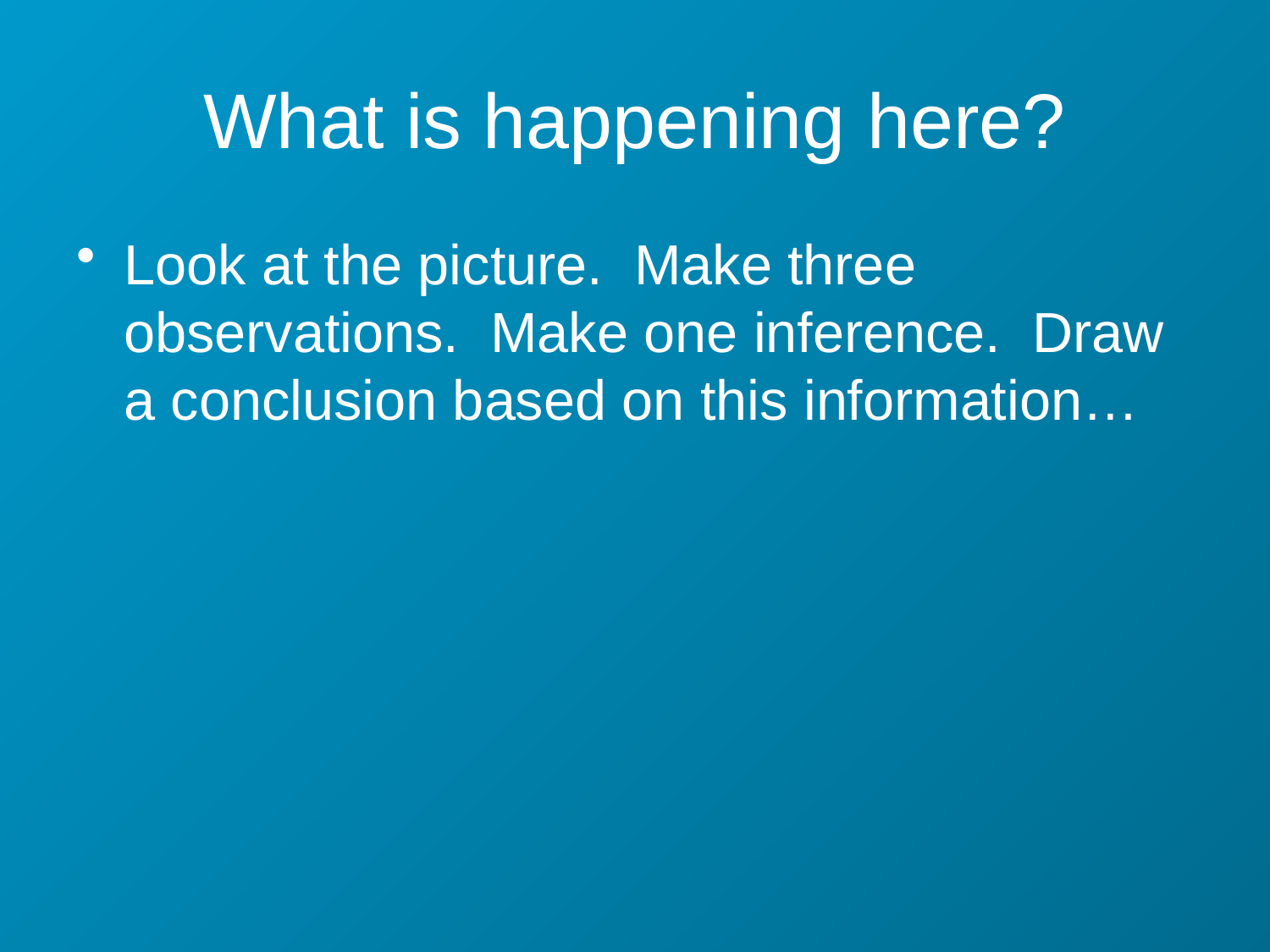

# What is happening here?
Look at the picture.  Make three observations.  Make one inference.  Draw a conclusion based on this information…